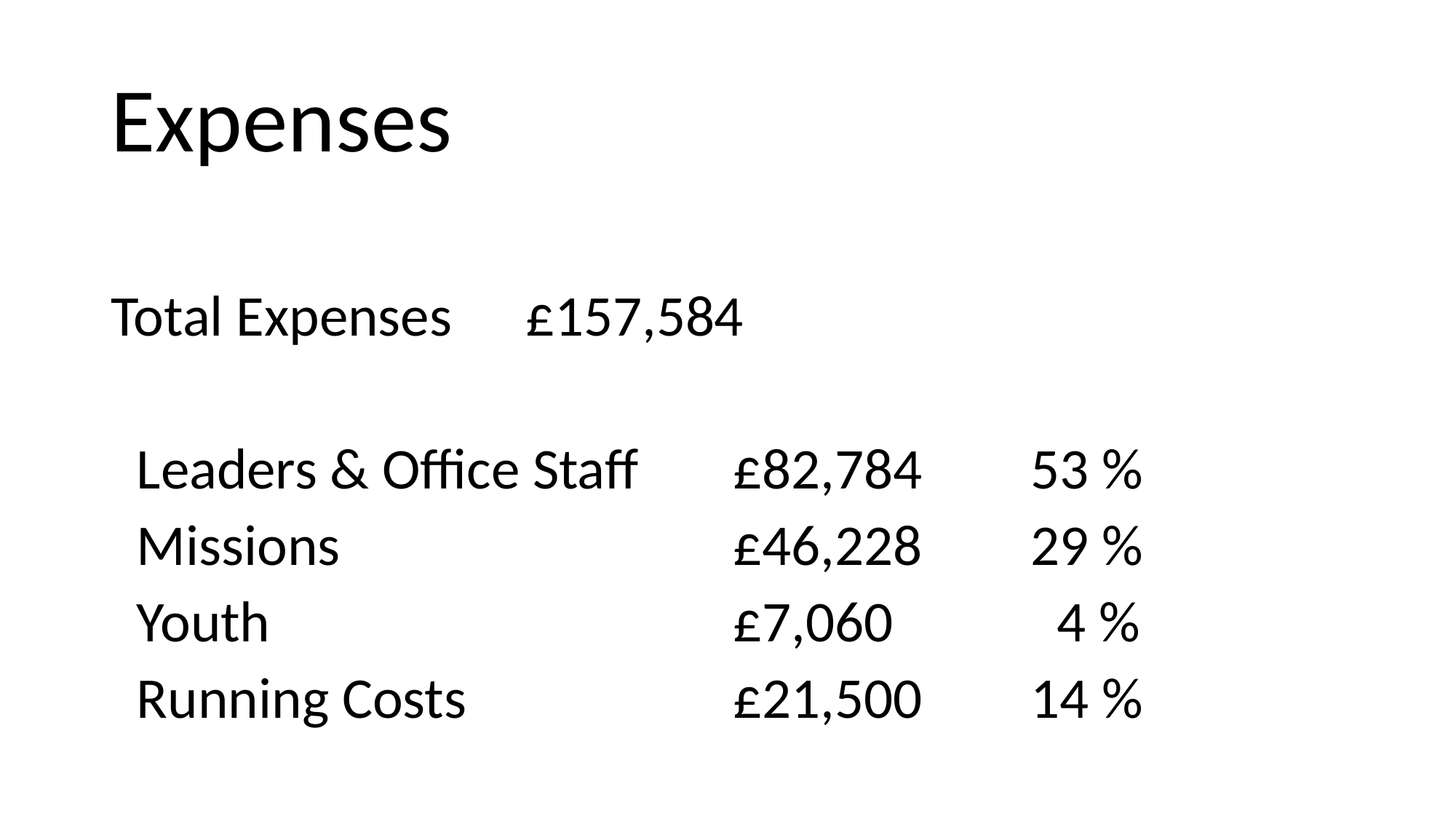

# Expenses

Total Expenses	£157,584

  Leaders & Office Staff	£82,784	       53 %
  Missions				£46,228	       29 %
  Youth					£7,060	         4 %
  Running Costs			£21,500	       14 %